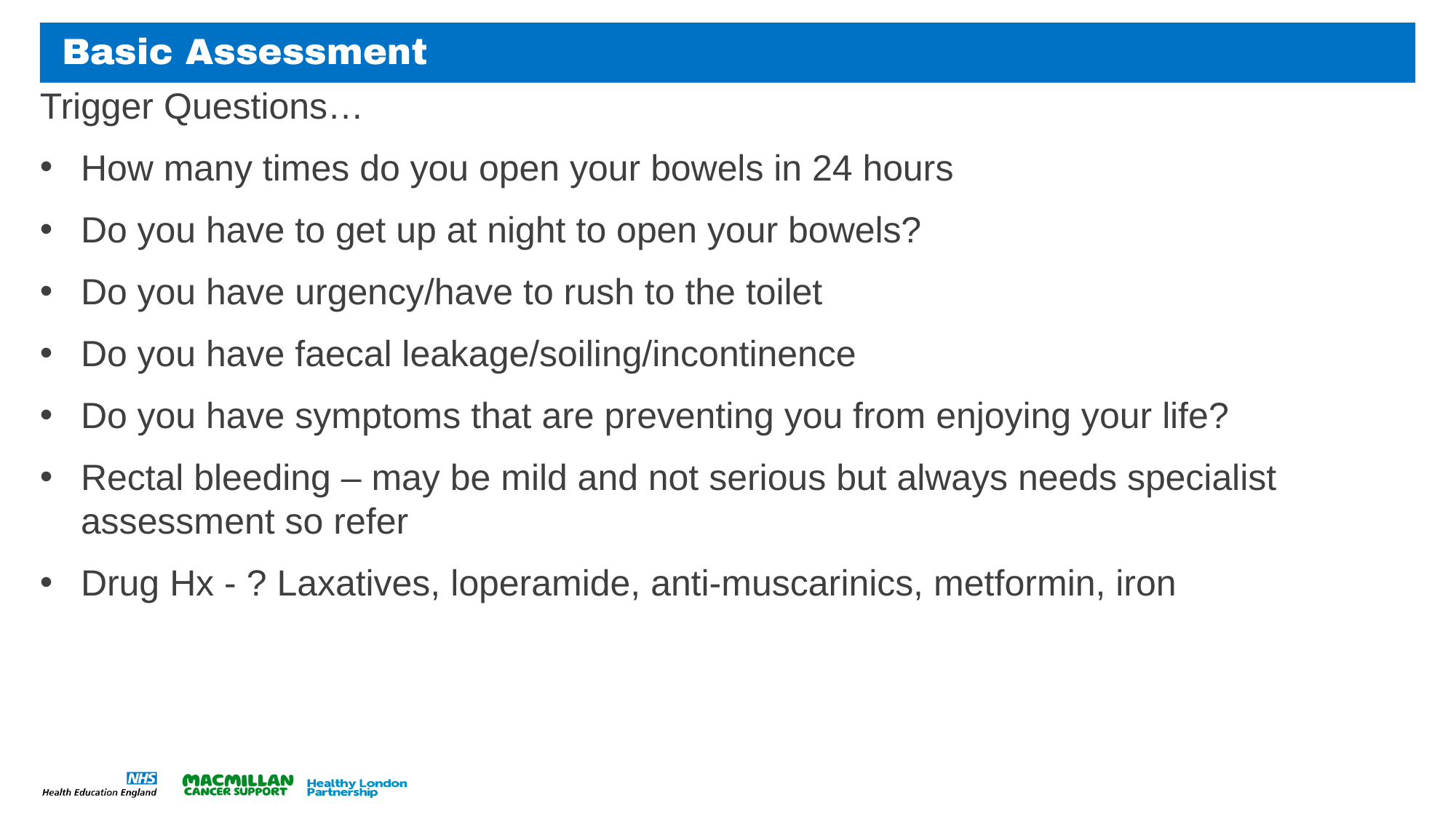

# Basic Assessment
Trigger Questions…
How many times do you open your bowels in 24 hours
Do you have to get up at night to open your bowels?
Do you have urgency/have to rush to the toilet
Do you have faecal leakage/soiling/incontinence
Do you have symptoms that are preventing you from enjoying your life?
Rectal bleeding – may be mild and not serious but always needs specialist assessment so refer
Drug Hx - ? Laxatives, loperamide, anti-muscarinics, metformin, iron